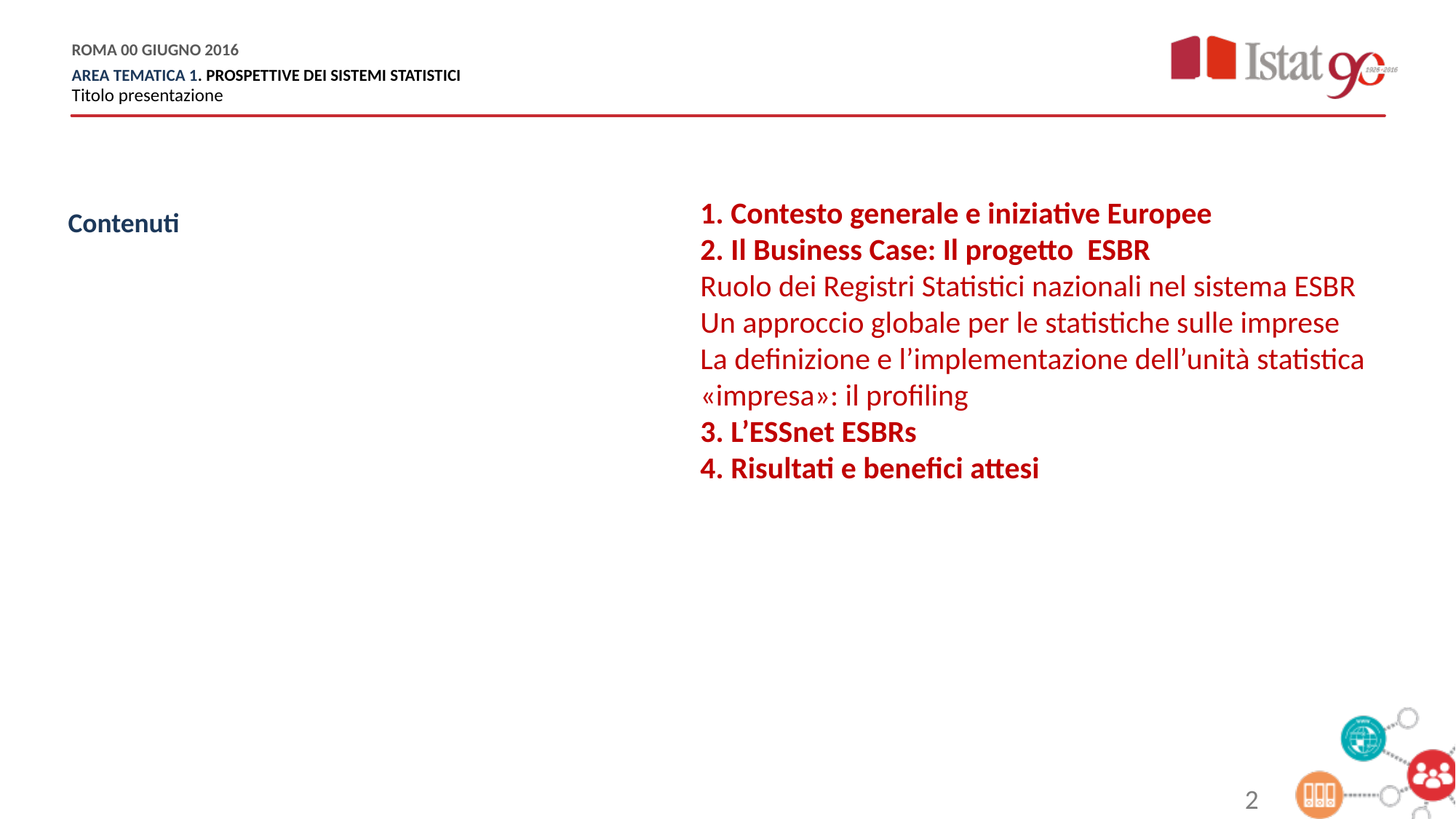

1. Contesto generale e iniziative Europee
2. Il Business Case: Il progetto  ESBR
Ruolo dei Registri Statistici nazionali nel sistema ESBR
Un approccio globale per le statistiche sulle imprese
La definizione e l’implementazione dell’unità statistica «impresa»: il profiling
3. L’ESSnet ESBRs
4. Risultati e benefici attesi
Contenuti
2